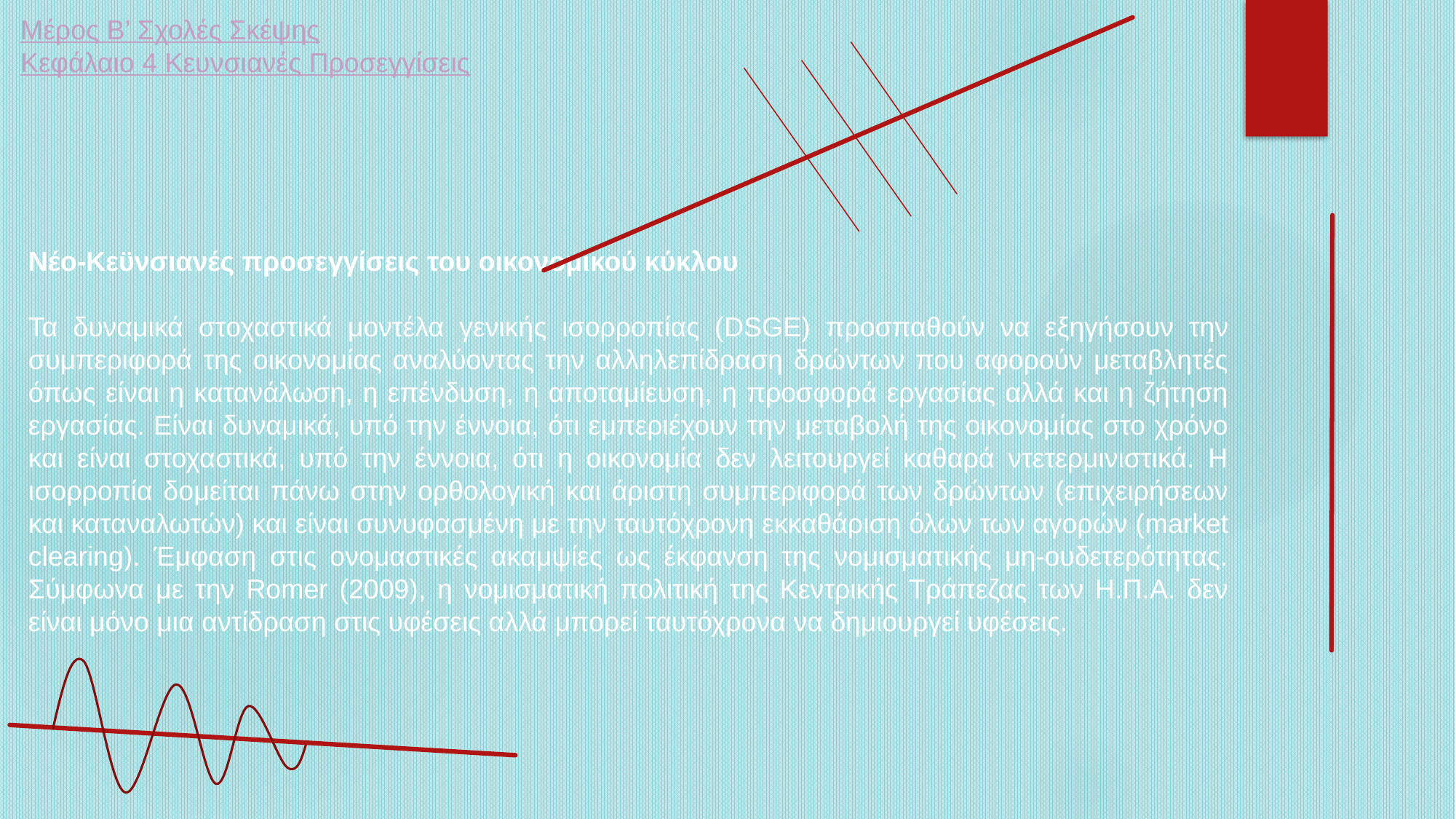

Μέρος Β’ Σχολές Σκέψης
Κεφάλαιο 4 Κευνσιανές Προσεγγίσεις
Νέο-Κεϋνσιανές προσεγγίσεις του οικονομικού κύκλου

Τα δυναμικά στοχαστικά μοντέλα γενικής ισορροπίας (DSGE) προσπαθούν να εξηγήσουν την συμπεριφορά της οικονομίας αναλύοντας την αλληλεπίδραση δρώντων που αφορούν μεταβλητές όπως είναι η κατανάλωση, η επένδυση, η αποταμίευση, η προσφορά εργασίας αλλά και η ζήτηση εργασίας. Είναι δυναμικά, υπό την έννοια, ότι εμπεριέχουν την μεταβολή της οικονομίας στο χρόνο και είναι στοχαστικά, υπό την έννοια, ότι η οικονομία δεν λειτουργεί καθαρά ντετερμινιστικά. Η ισορροπία δομείται πάνω στην ορθολογική και άριστη συμπεριφορά των δρώντων (επιχειρήσεων και καταναλωτών) και είναι συνυφασμένη με την ταυτόχρονη εκκαθάριση όλων των αγορών (market clearing). Έμφαση στις ονομαστικές ακαμψίες ως έκφανση της νομισματικής μη-ουδετερότητας. Σύμφωνα με την Romer (2009), η νομισματική πολιτική της Κεντρικής Τράπεζας των Η.Π.Α. δεν είναι μόνο μια αντίδραση στις υφέσεις αλλά μπορεί ταυτόχρονα να δημιουργεί υφέσεις.